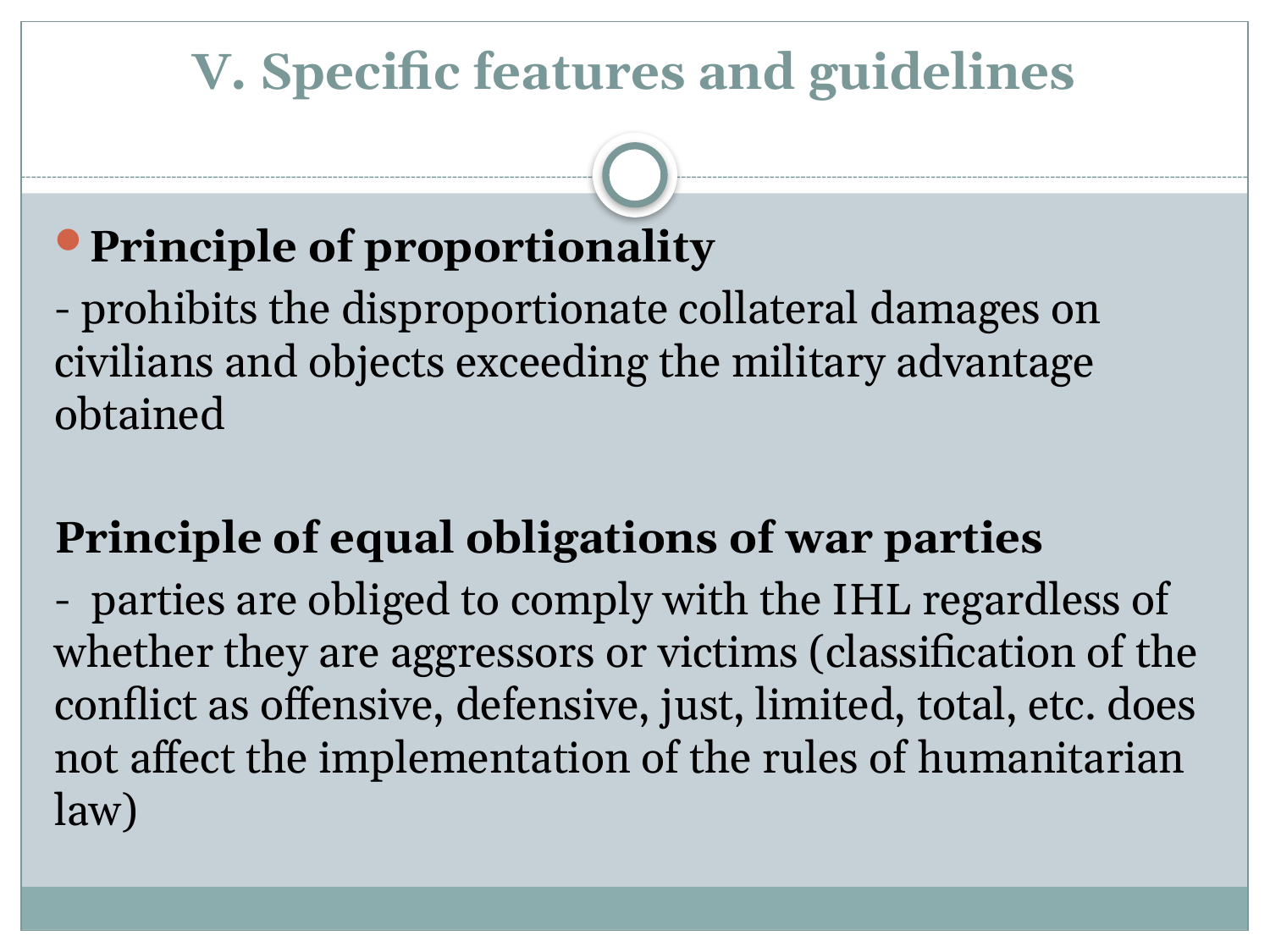

# V. Specific features and guidelines
Principle of proportionality
- prohibits the disproportionate collateral damages on civilians and objects exceeding the military advantage obtained

Principle of equal obligations of war parties
-  parties are obliged to comply with the IHL regardless of whether they are aggressors or victims (classification of the conflict as offensive, defensive, just, limited, total, etc. does not affect the implementation of the rules of humanitarian law)